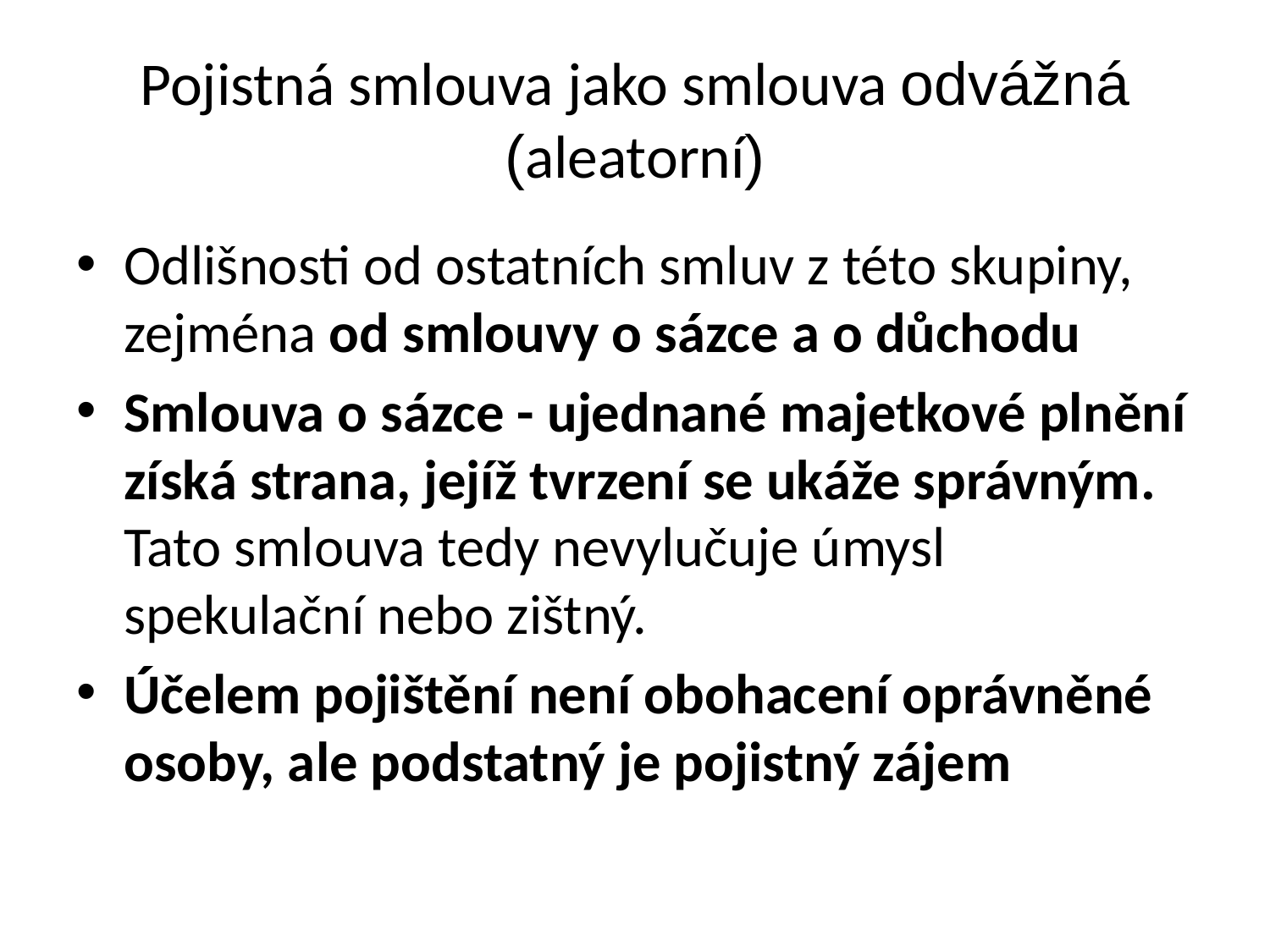

# Pojistná smlouva jako smlouva odvážná (aleatorní)
Odlišnosti od ostatních smluv z této skupiny, zejména od smlouvy o sázce a o důchodu
Smlouva o sázce - ujednané majetkové plnění získá strana, jejíž tvrzení se ukáže správným. Tato smlouva tedy nevylučuje úmysl spekulační nebo zištný.
Účelem pojištění není obohacení oprávněné osoby, ale podstatný je pojistný zájem